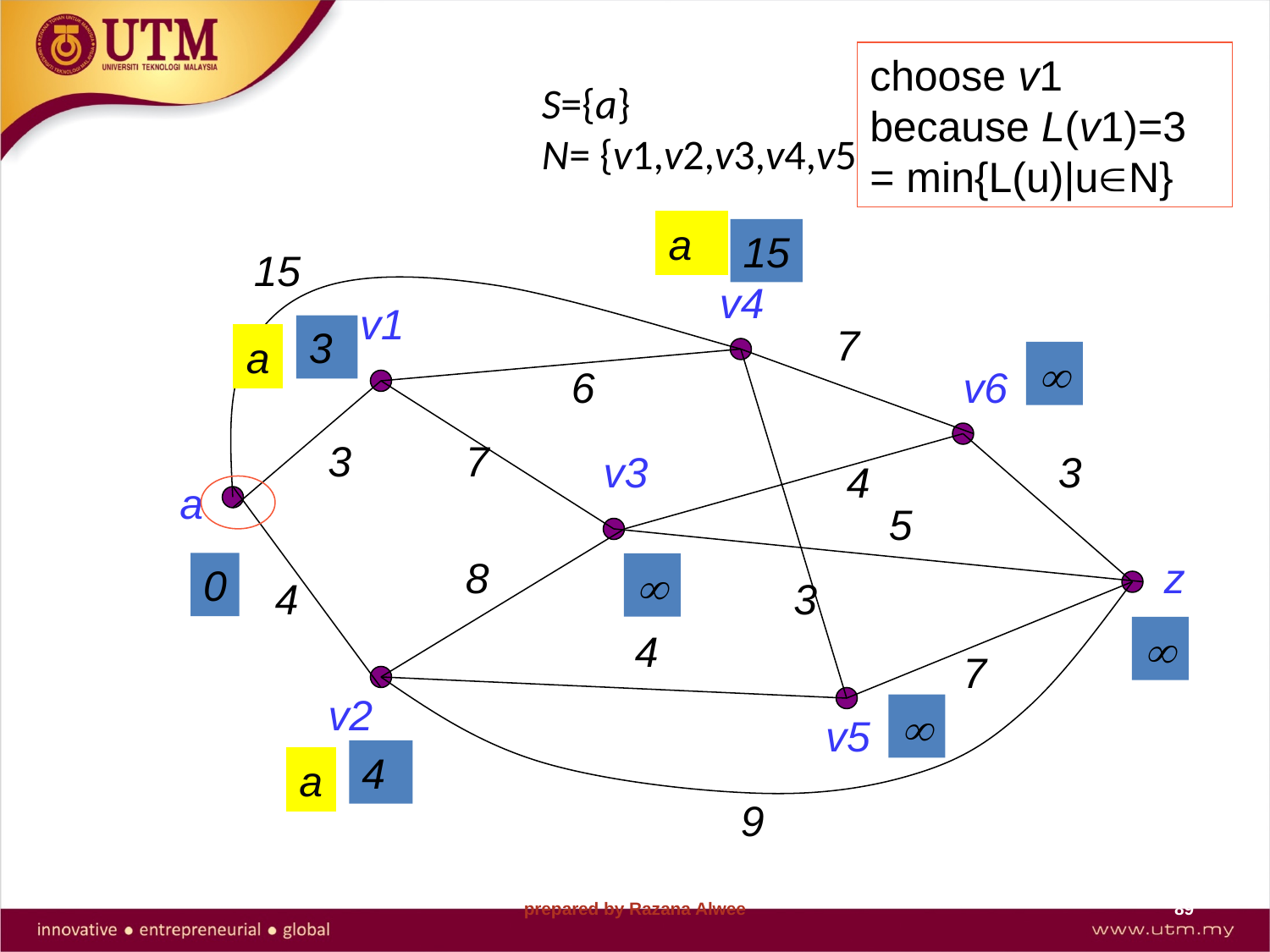

choose v1 because L(v1)=3 = min{L(u)|u∈N}
# S={a} N= {v1,v2,v3,v4,v5,v6,z}
a
15
15
v4

v1
7
3
a

∞

6
v6

3
7

v3
3
4
a

5

8
z
0
∞
4
3

∞
4
7

v2

∞
v5
4
a
9
prepared by Razana Alwee
89